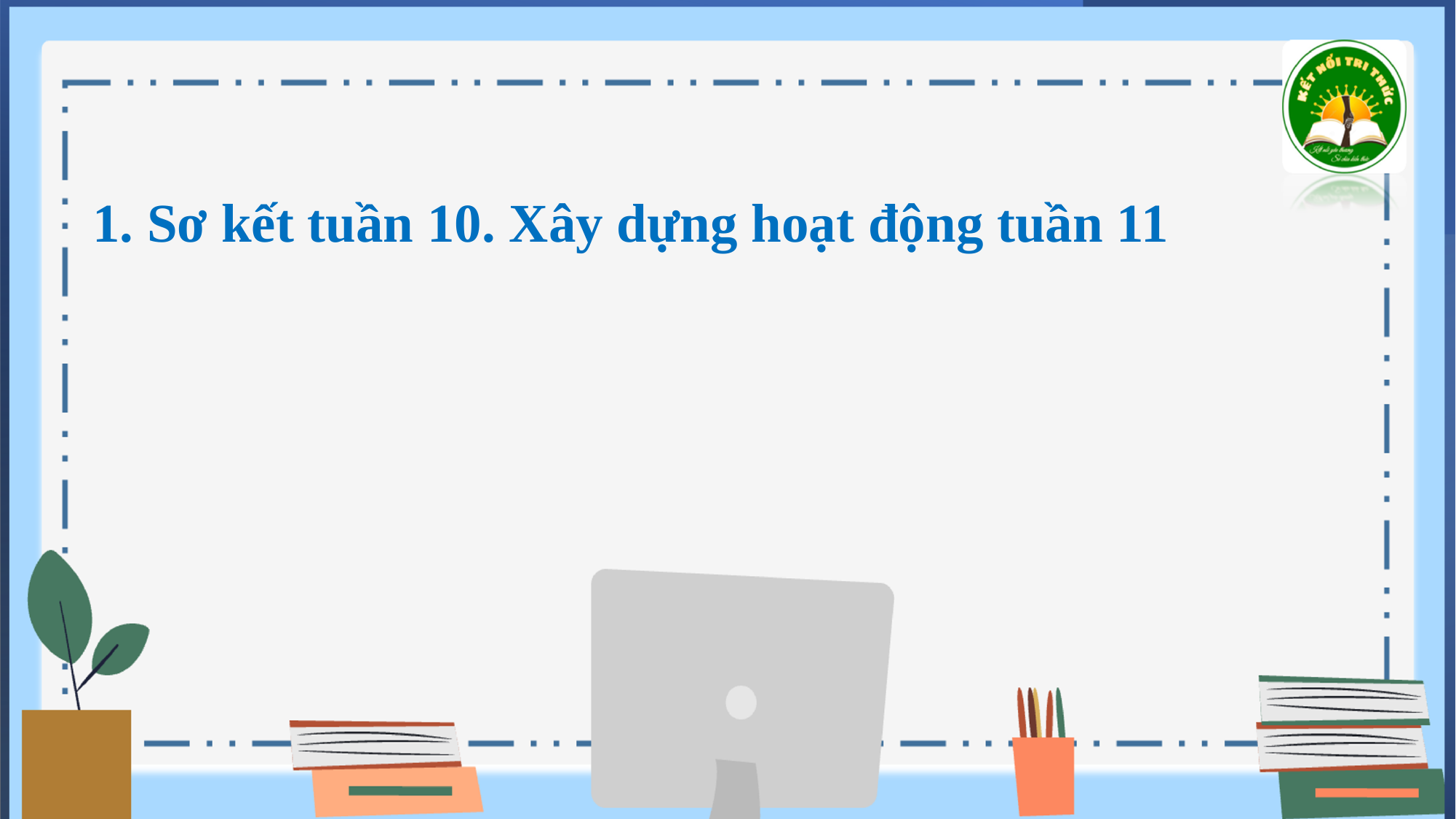

1. Sơ kết tuần 10. Xây dựng hoạt động tuần 11